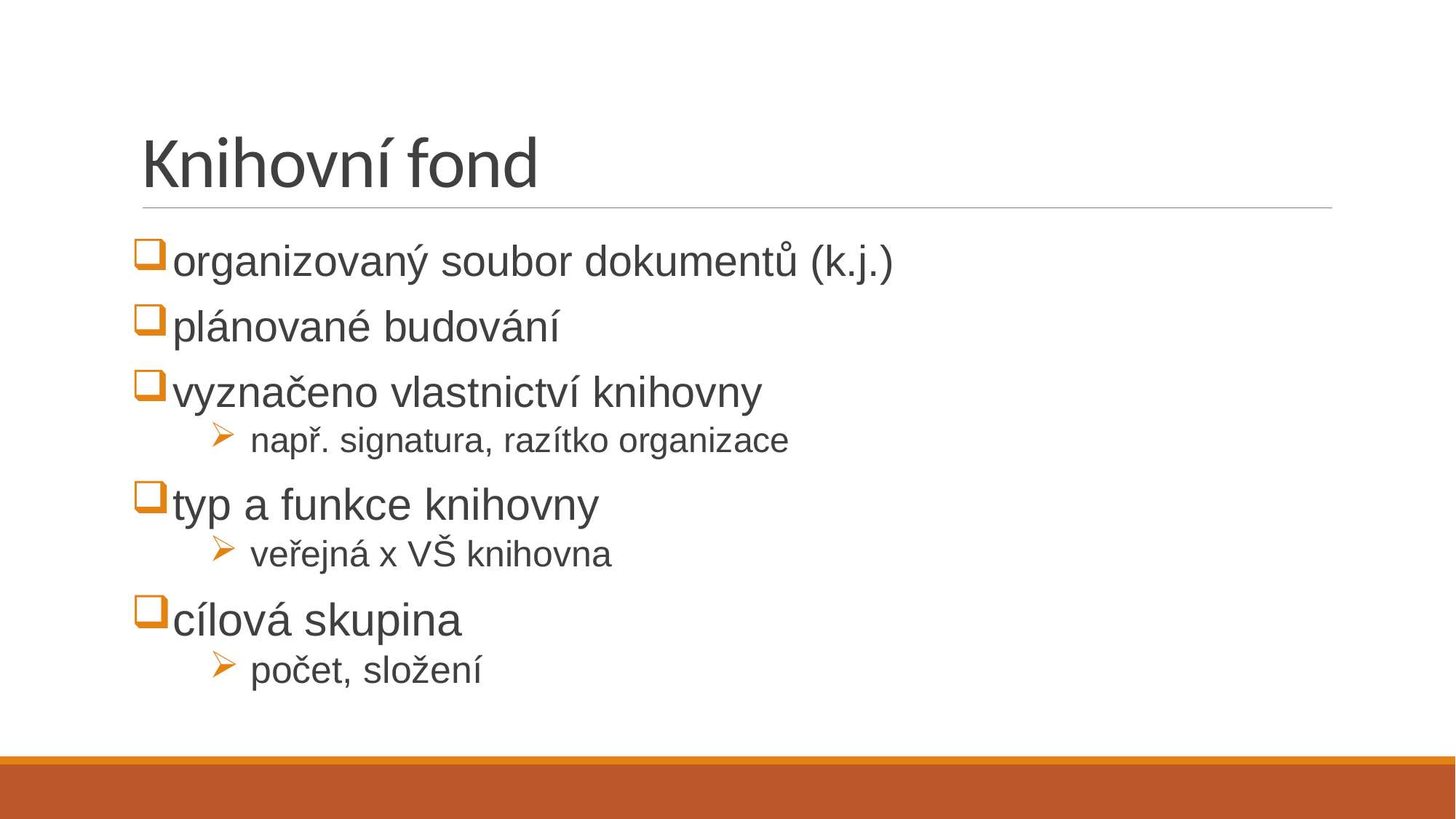

# Knihovní fond
organizovaný soubor dokumentů (k.j.)
plánované budování
vyznačeno vlastnictví knihovny
např. signatura, razítko organizace
typ a funkce knihovny
veřejná x VŠ knihovna
cílová skupina
počet, složení